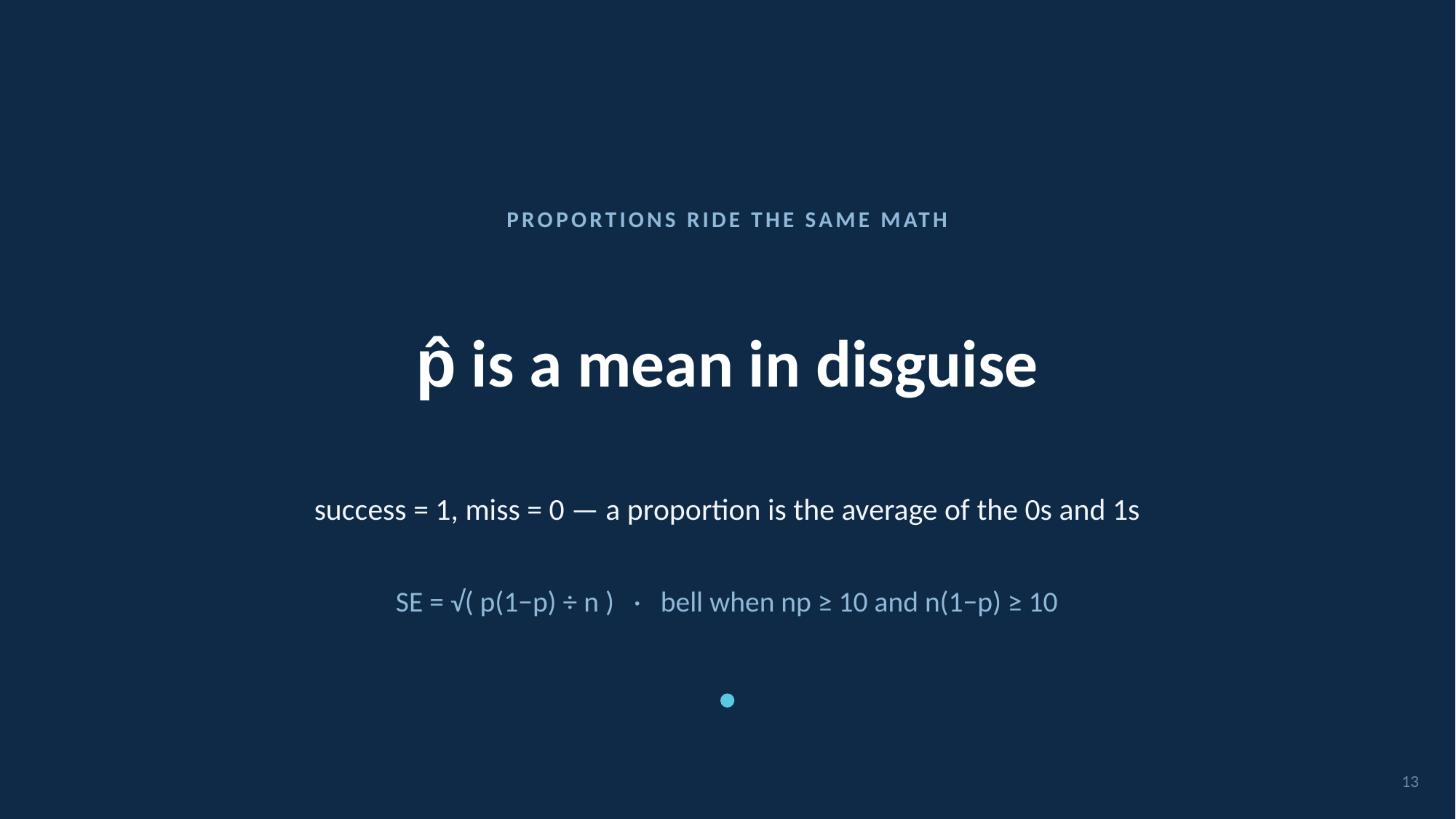

PROPORTIONS RIDE THE SAME MATH
# p̂ is a mean in disguise
success = 1, miss = 0 — a proportion is the average of the 0s and 1s
SE = √( p(1−p) ÷ n )   ·   bell when np ≥ 10 and n(1−p) ≥ 10

13